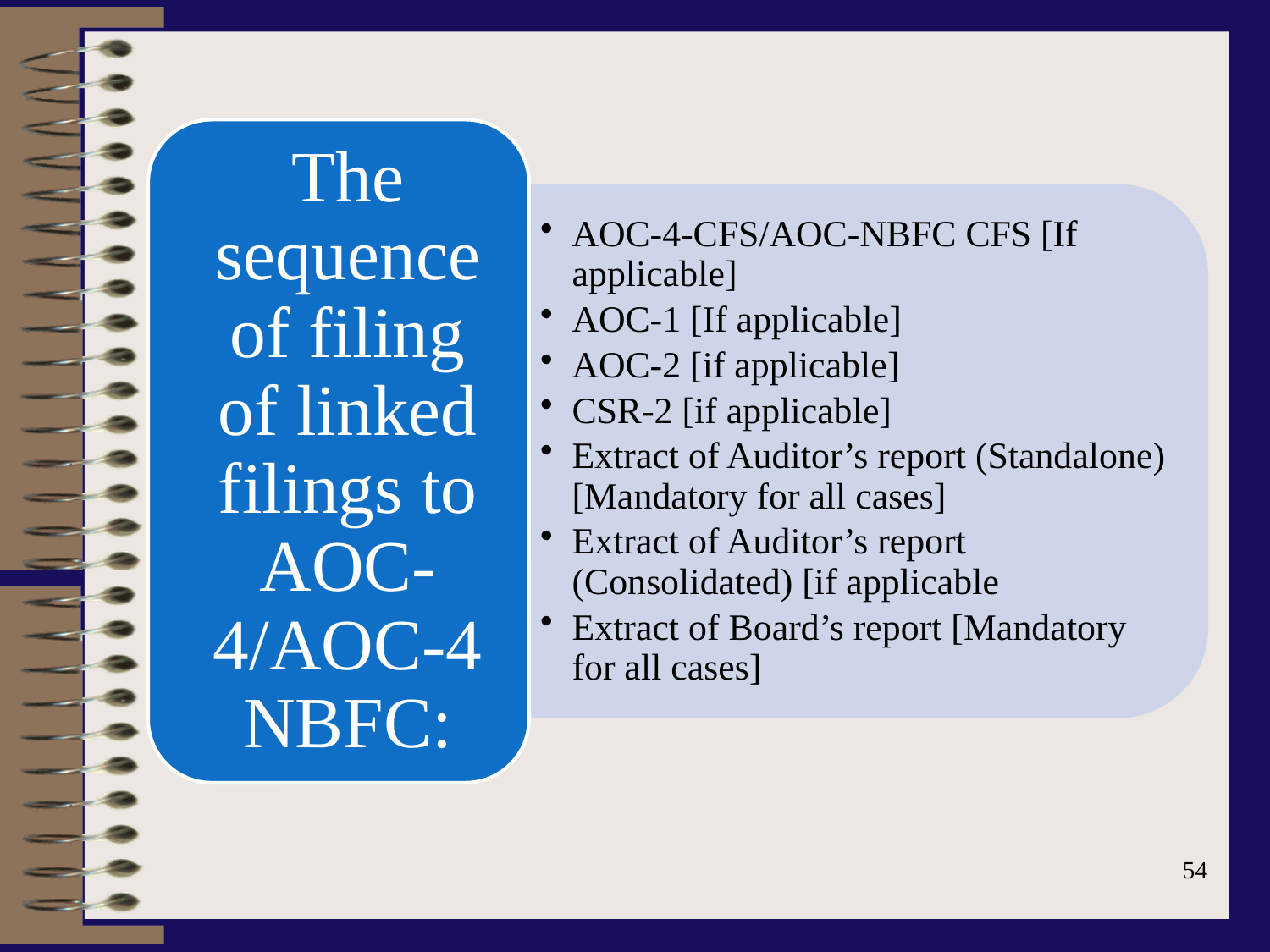

AOC-4-CFS/AOC-NBFC CFS [If applicable]
AOC-1 [If applicable]
AOC-2 [if applicable]
CSR-2 [if applicable]
Extract of Auditor’s report (Standalone) [Mandatory for all cases]
Extract of Auditor’s report (Consolidated) [if applicable
Extract of Board’s report [Mandatory for all cases]
The sequence of filing of linked filings to AOC-4/AOC-4 NBFC:
54